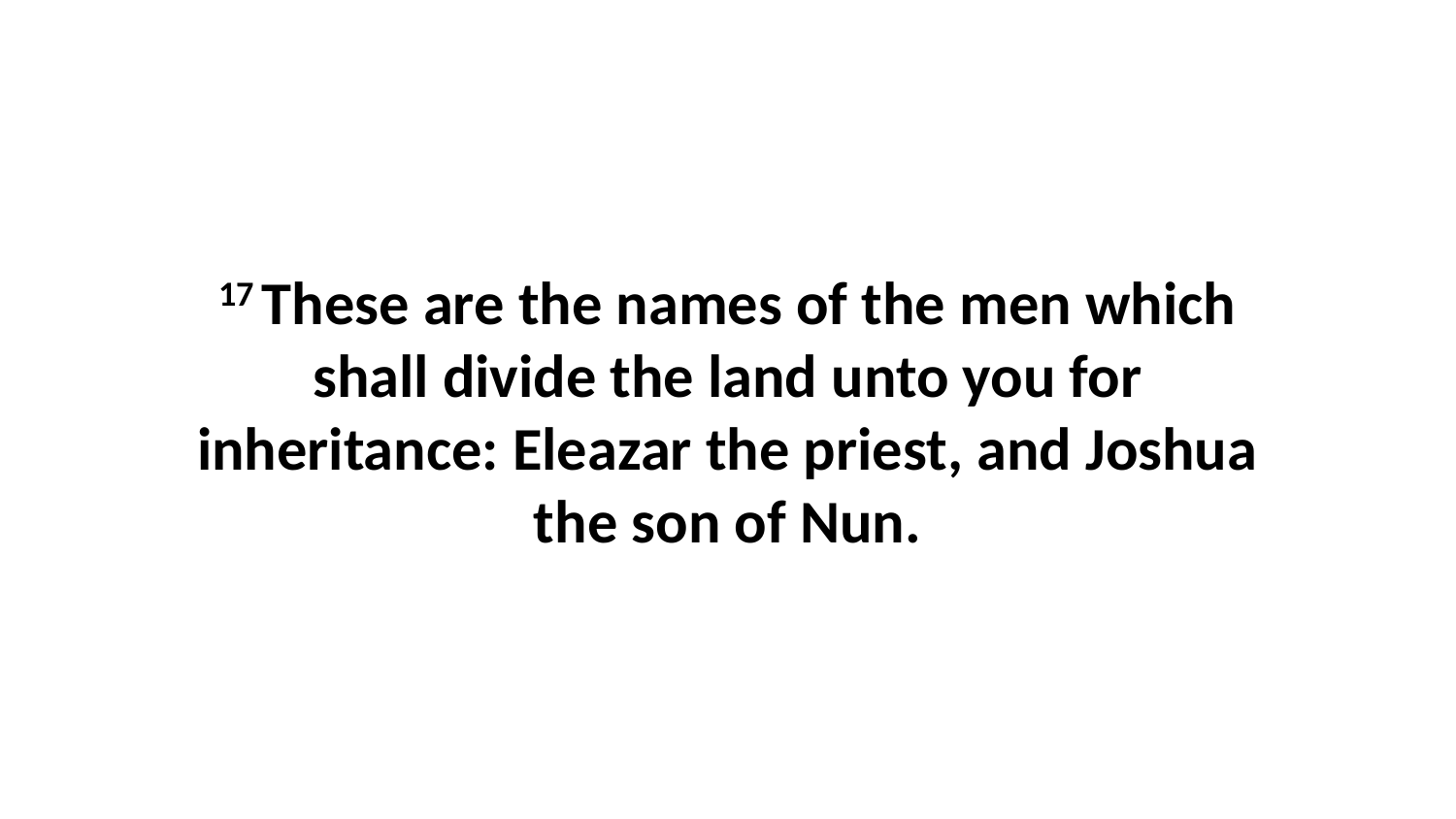

17 These are the names of the men which shall divide the land unto you for inheritance: Eleazar the priest, and Joshua the son of Nun.